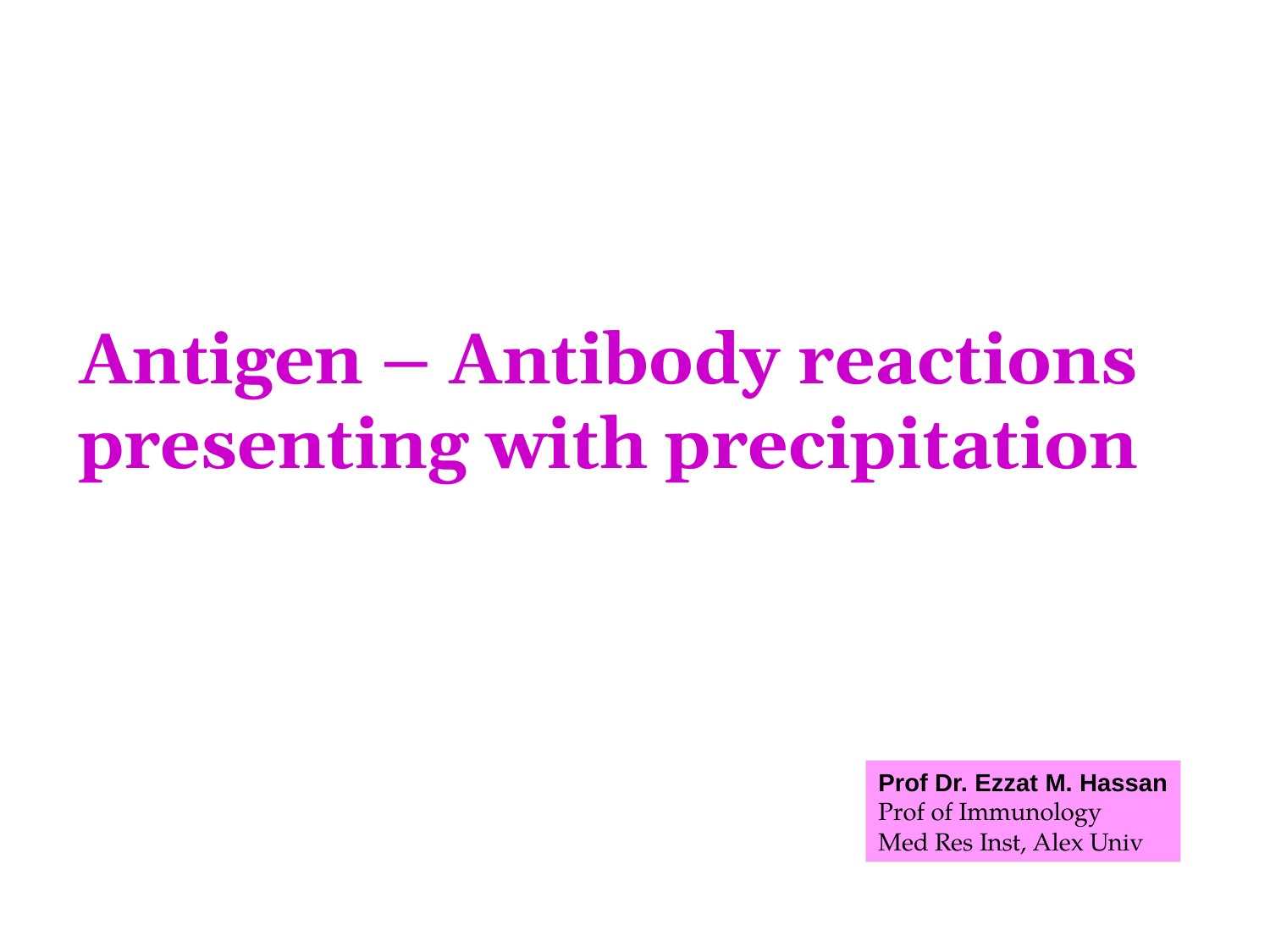

# Antigen – Antibody reactions presenting with precipitation
Prof Dr. Ezzat M. Hassan
Prof of Immunology
Med Res Inst, Alex Univ